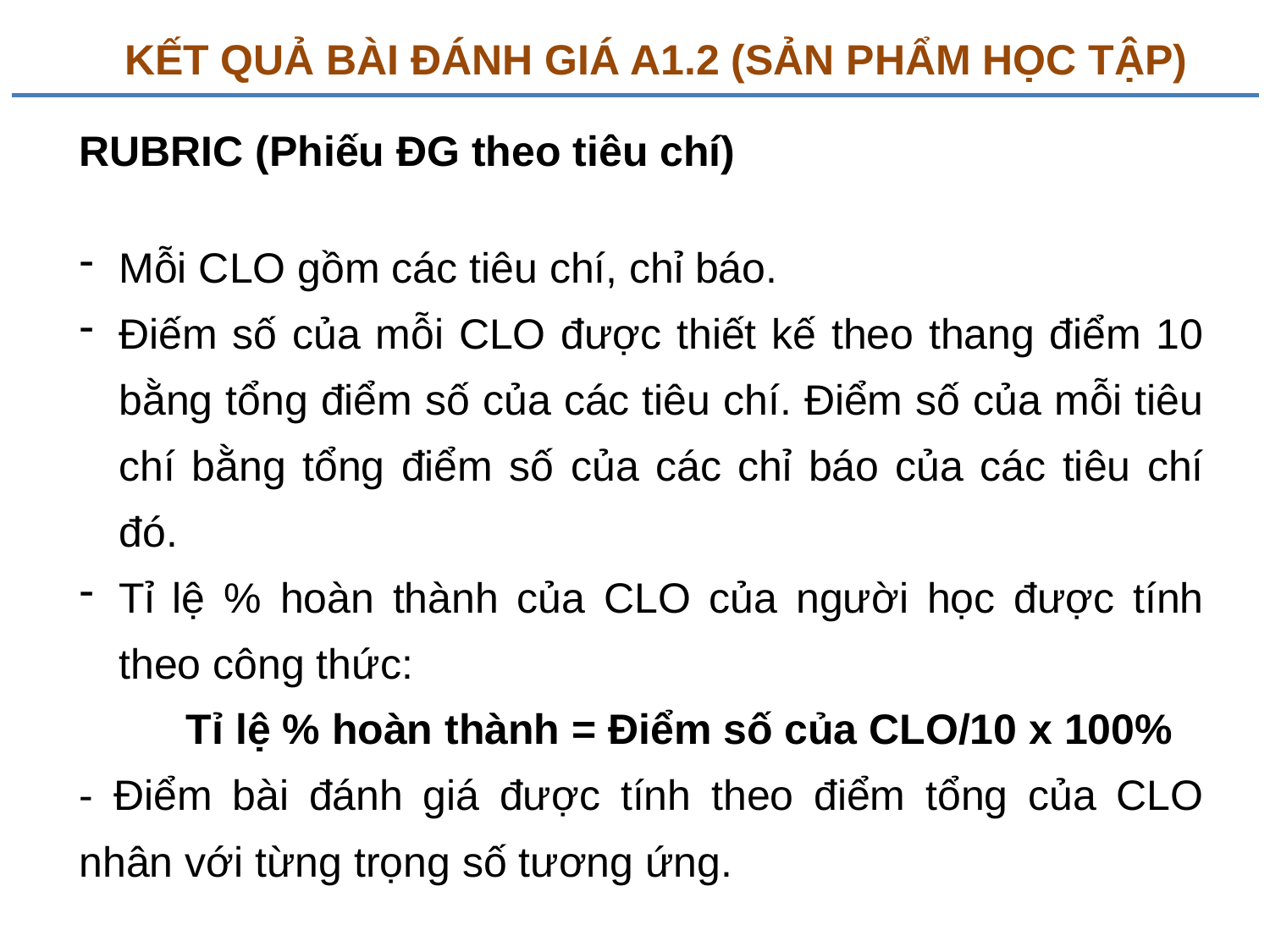

KẾT QUẢ BÀI ĐÁNH GIÁ A1.2 (SẢN PHẨM HỌC TẬP)
RUBRIC (Phiếu ĐG theo tiêu chí)

Mỗi CLO gồm các tiêu chí, chỉ báo.
Điếm số của mỗi CLO được thiết kế theo thang điểm 10 bằng tổng điểm số của các tiêu chí. Điểm số của mỗi tiêu chí bằng tổng điểm số của các chỉ báo của các tiêu chí đó.
Tỉ lệ % hoàn thành của CLO của người học được tính theo công thức:
         Tỉ lệ % hoàn thành = Điểm số của CLO/10 x 100%
- Điểm bài đánh giá được tính theo điểm tổng của CLO nhân với từng trọng số tương ứng.